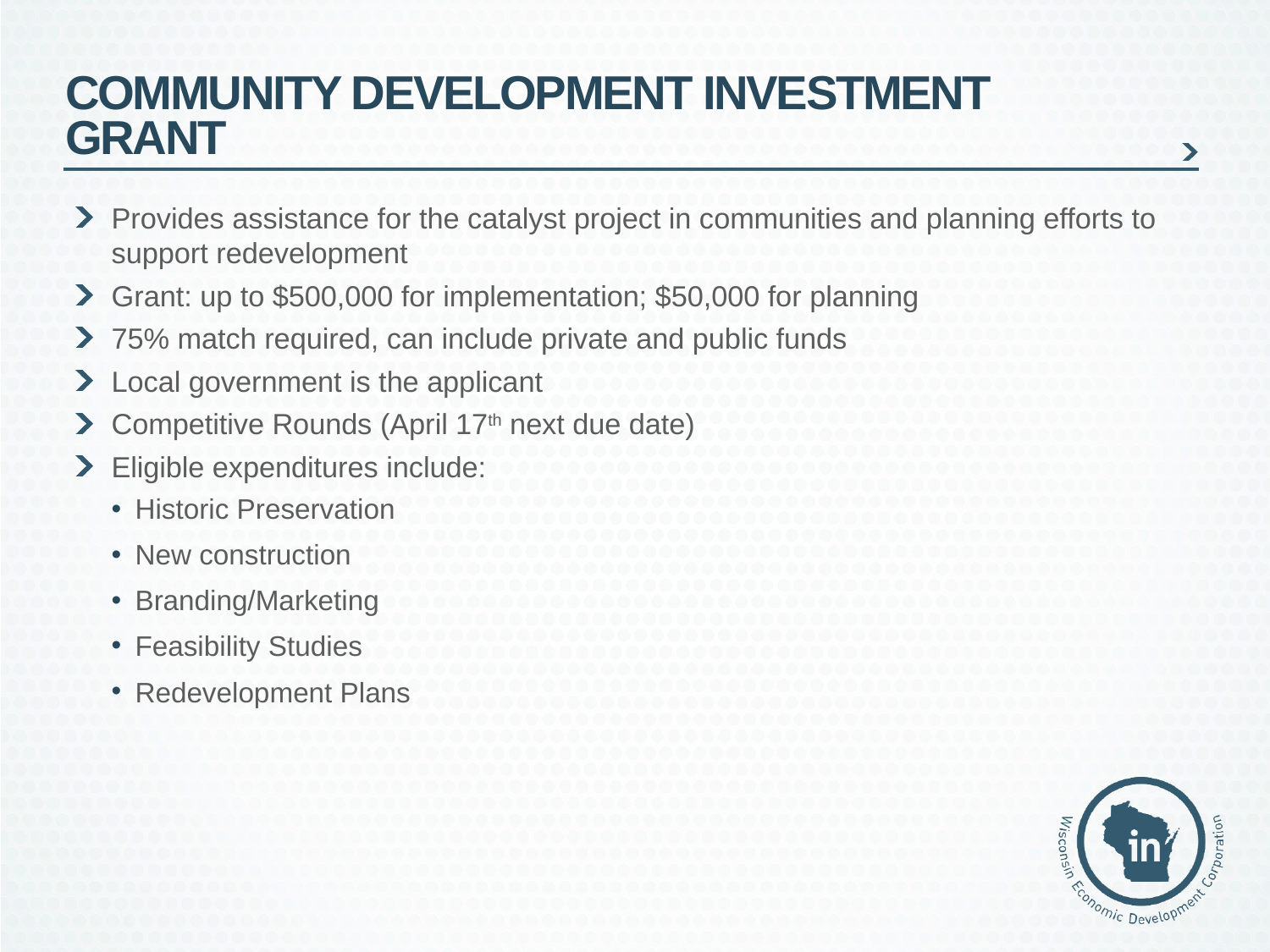

# Community Development Investment Grant
Provides assistance for the catalyst project in communities and planning efforts to support redevelopment
Grant: up to $500,000 for implementation; $50,000 for planning
75% match required, can include private and public funds
Local government is the applicant
Competitive Rounds (April 17th next due date)
Eligible expenditures include:
Historic Preservation
New construction
Branding/Marketing
Feasibility Studies
Redevelopment Plans